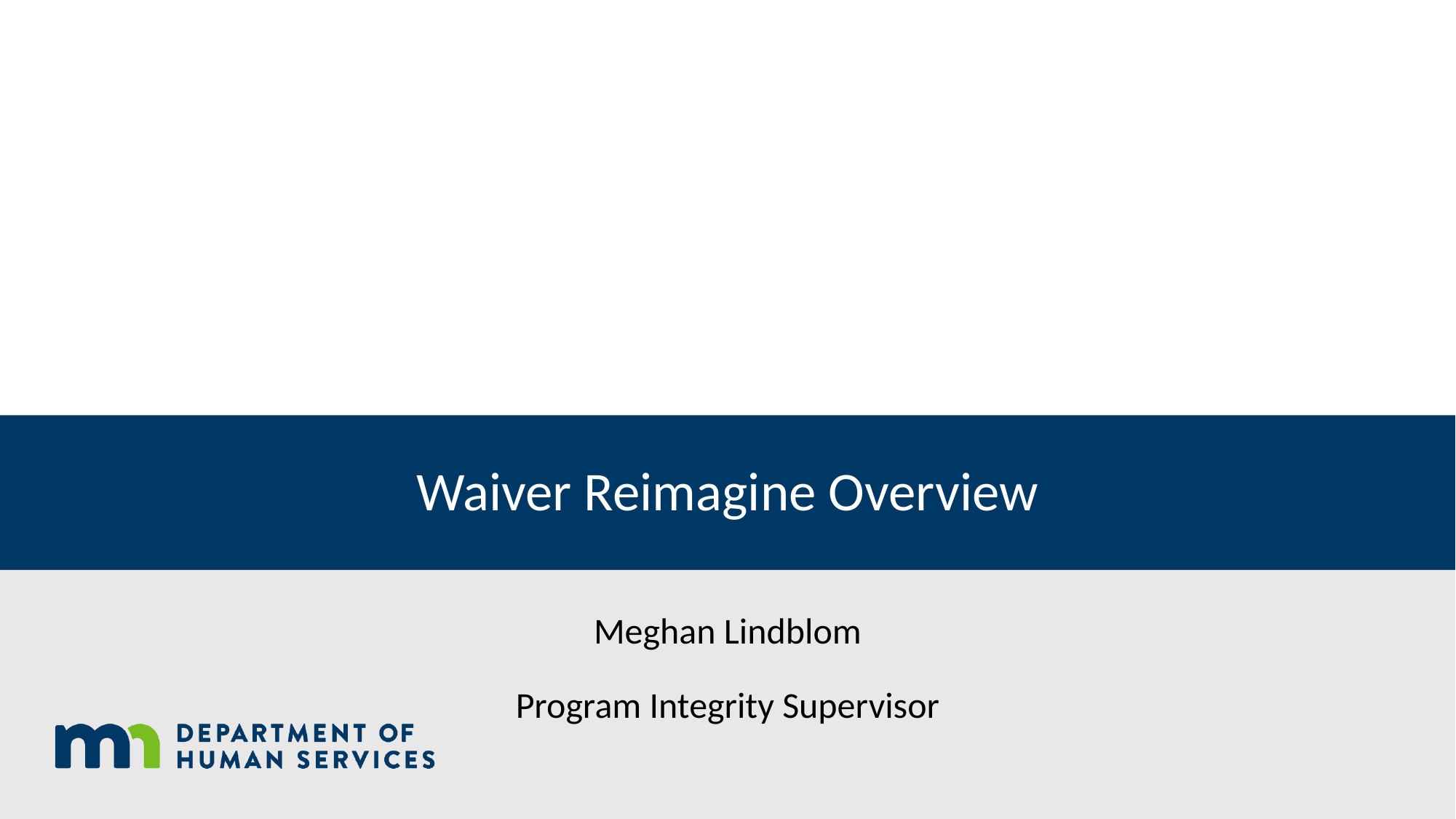

# Waiver Reimagine Overview
Meghan Lindblom
Program Integrity Supervisor